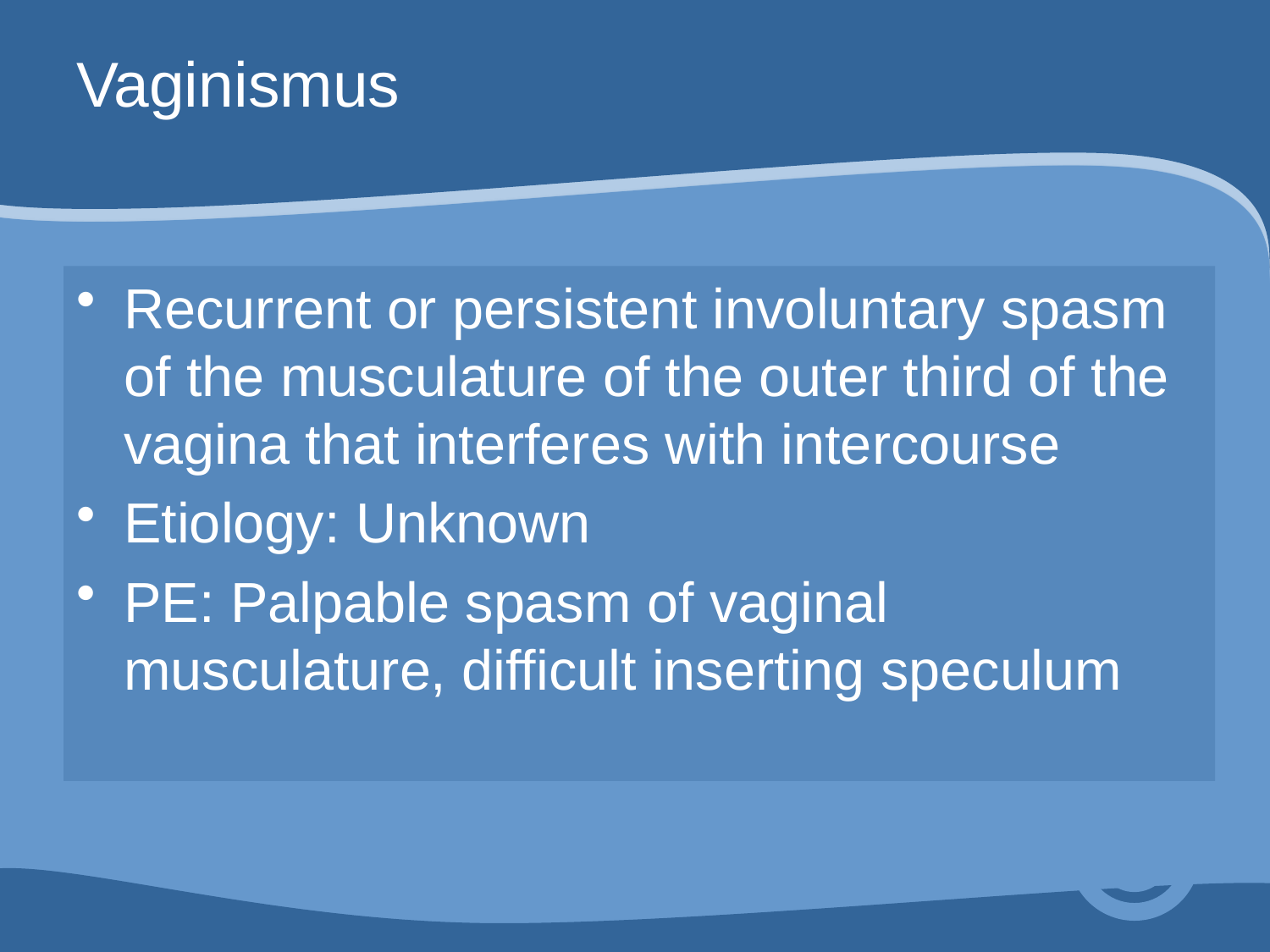

# Vaginismus
Recurrent or persistent involuntary spasm of the musculature of the outer third of the vagina that interferes with intercourse
Etiology: Unknown
PE: Palpable spasm of vaginal musculature, difficult inserting speculum